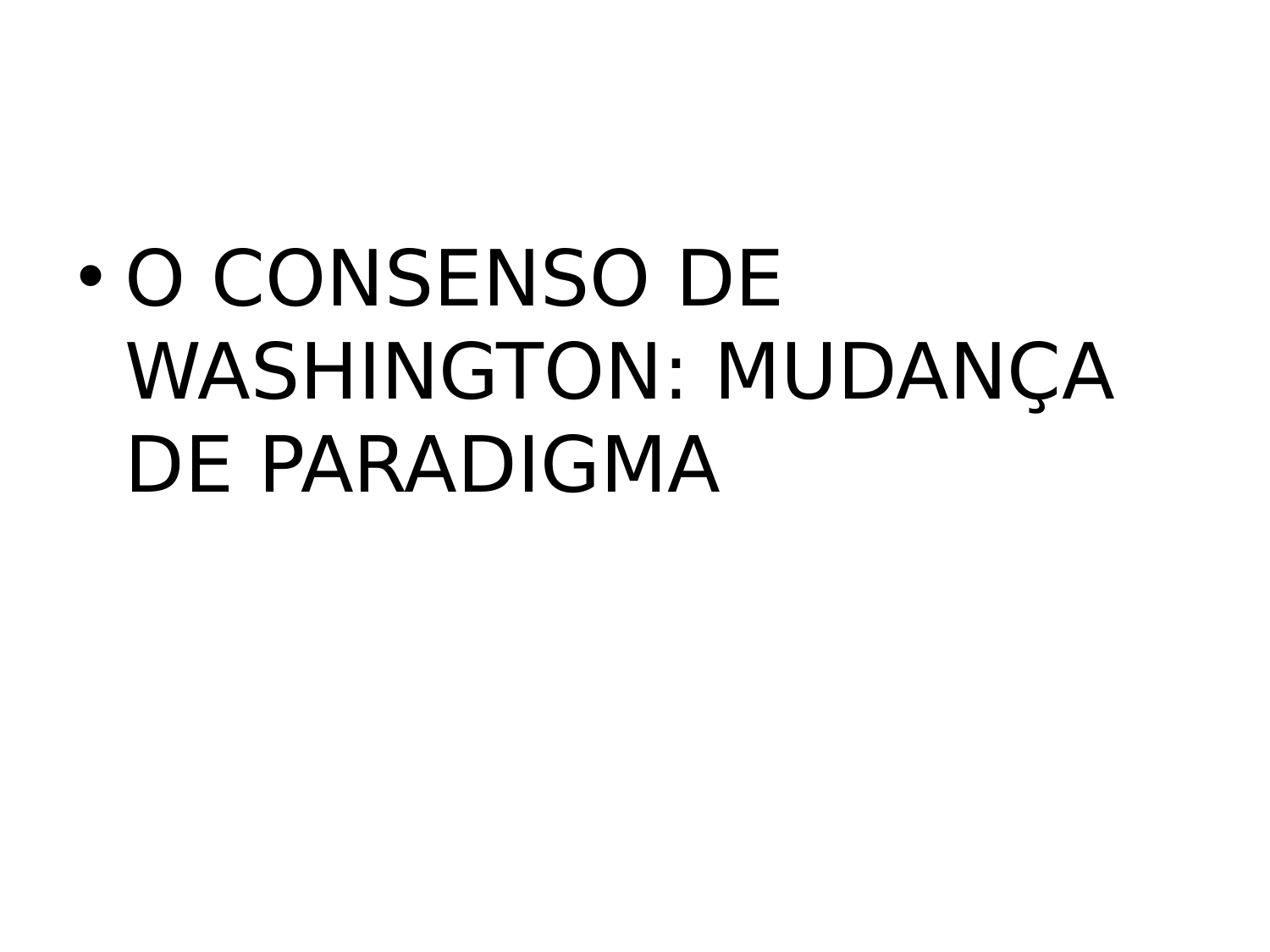

O Consenso de Washington: mudança de paradigma